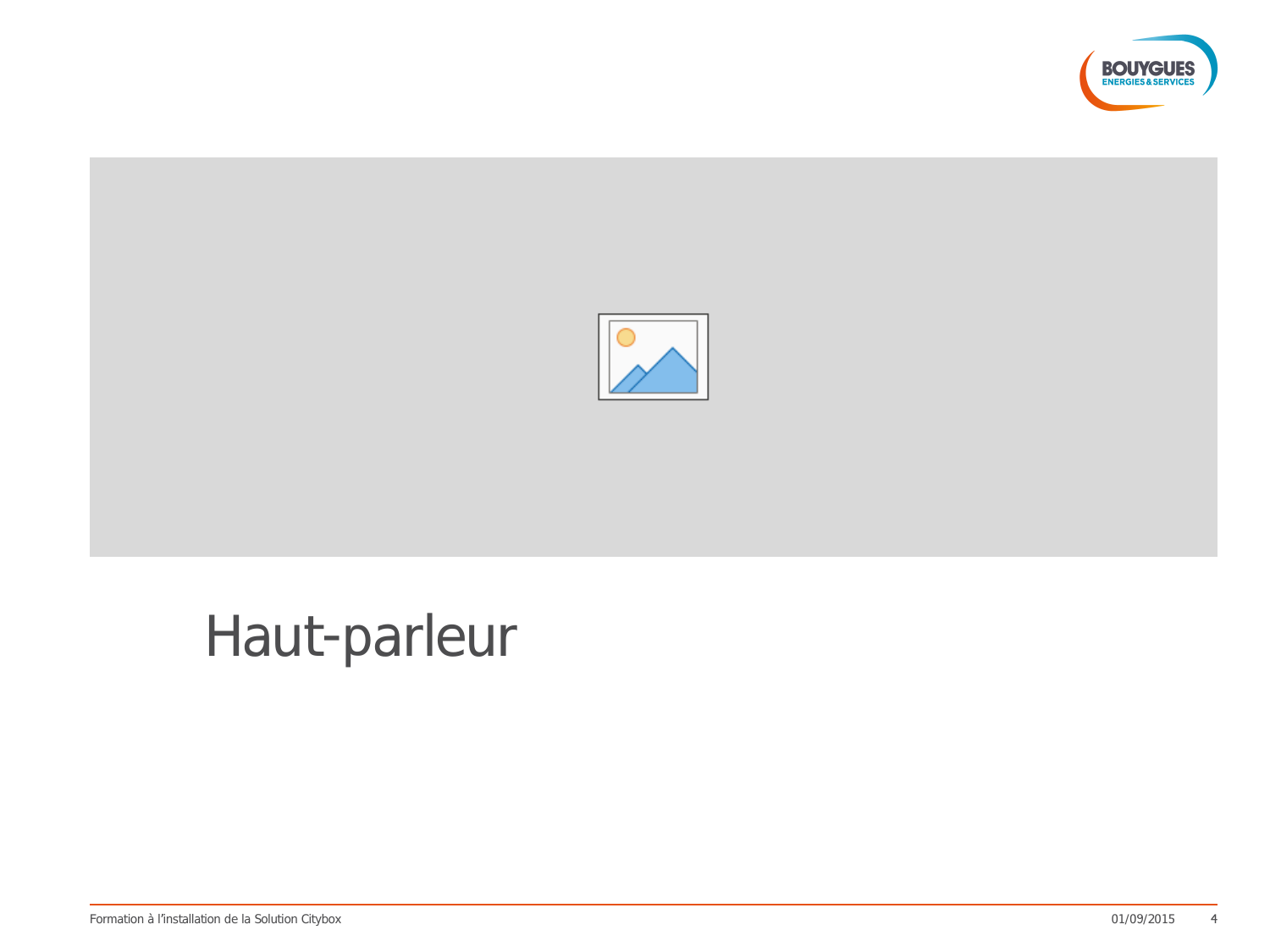

#
Haut-parleur
Formation à l’installation de la Solution Citybox
01/09/2015
4